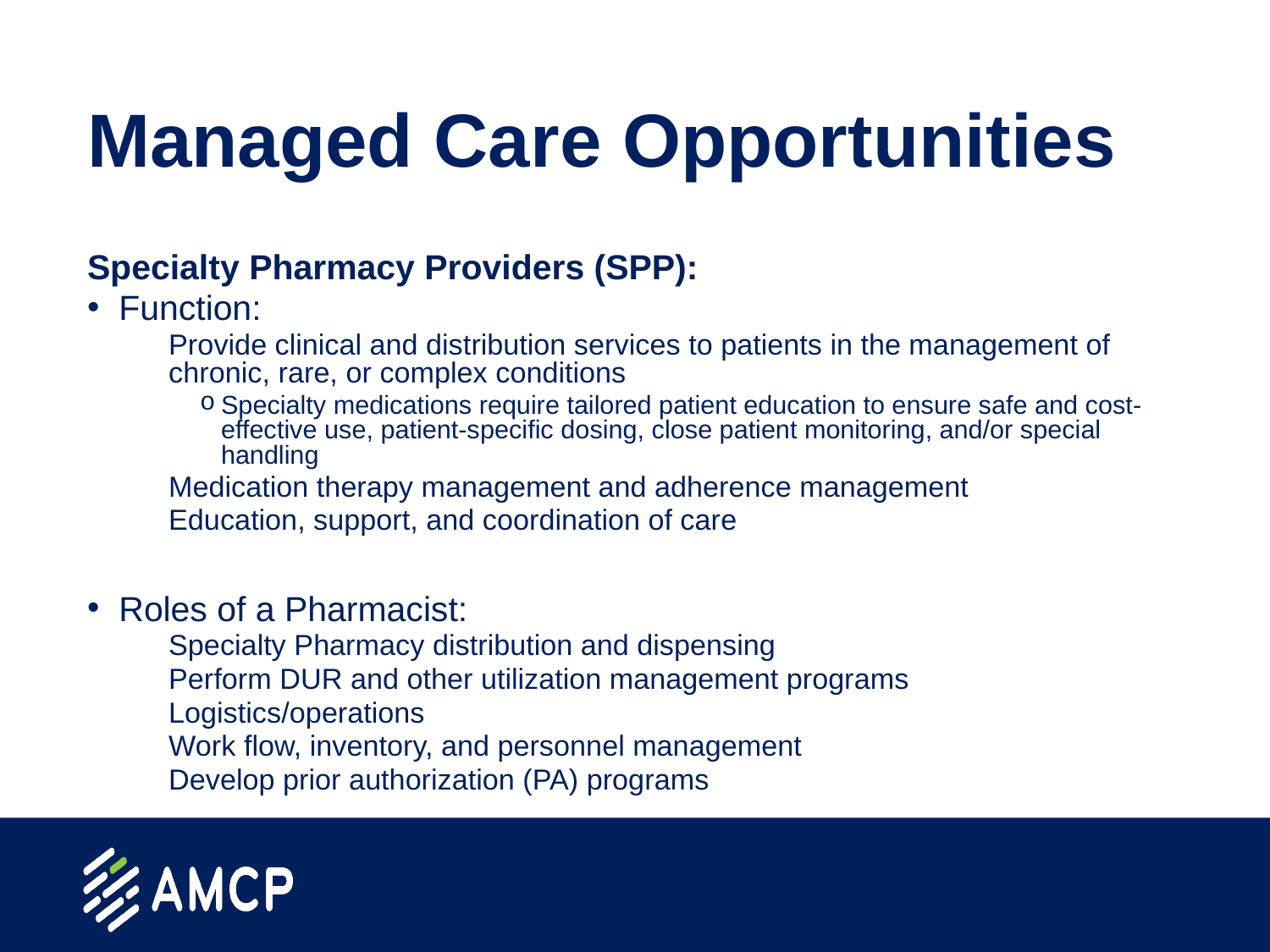

# Managed Care Opportunities
Specialty Pharmacy Providers (SPP):
Function:
Provide clinical and distribution services to patients in the management of chronic, rare, or complex conditions
Specialty medications require tailored patient education to ensure safe and cost-effective use, patient-specific dosing, close patient monitoring, and/or special handling
Medication therapy management and adherence management
Education, support, and coordination of care

Roles of a Pharmacist:
Specialty Pharmacy distribution and dispensing
Perform DUR and other utilization management programs
Logistics/operations
Work flow, inventory, and personnel management
Develop prior authorization (PA) programs